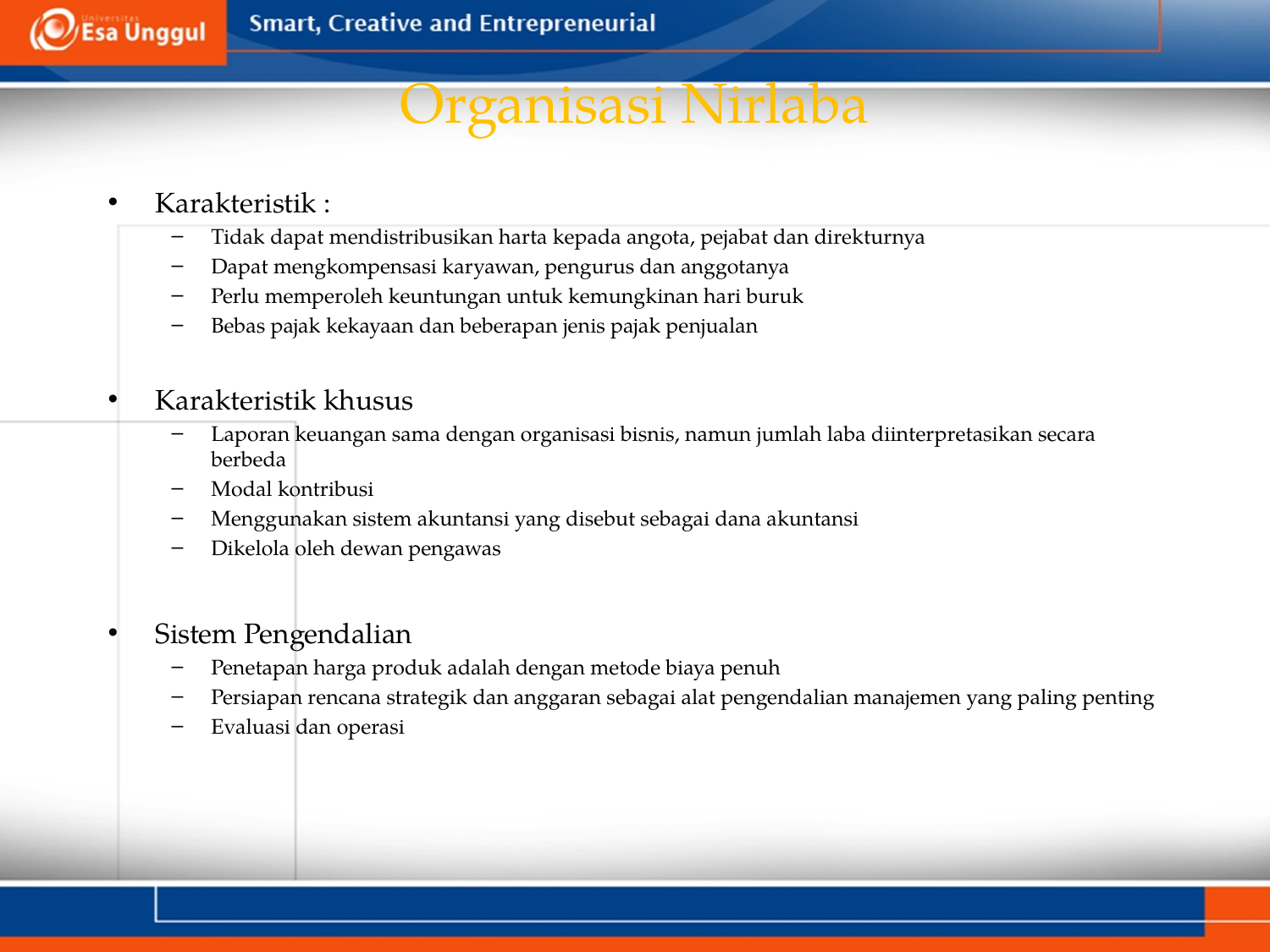

# Organisasi Nirlaba
Karakteristik :
Tidak dapat mendistribusikan harta kepada angota, pejabat dan direkturnya
Dapat mengkompensasi karyawan, pengurus dan anggotanya
Perlu memperoleh keuntungan untuk kemungkinan hari buruk
Bebas pajak kekayaan dan beberapan jenis pajak penjualan

Karakteristik khusus
Laporan keuangan sama dengan organisasi bisnis, namun jumlah laba diinterpretasikan secara berbeda
Modal kontribusi
Menggunakan sistem akuntansi yang disebut sebagai dana akuntansi
Dikelola oleh dewan pengawas

Sistem Pengendalian
Penetapan harga produk adalah dengan metode biaya penuh
Persiapan rencana strategik dan anggaran sebagai alat pengendalian manajemen yang paling penting
Evaluasi dan operasi